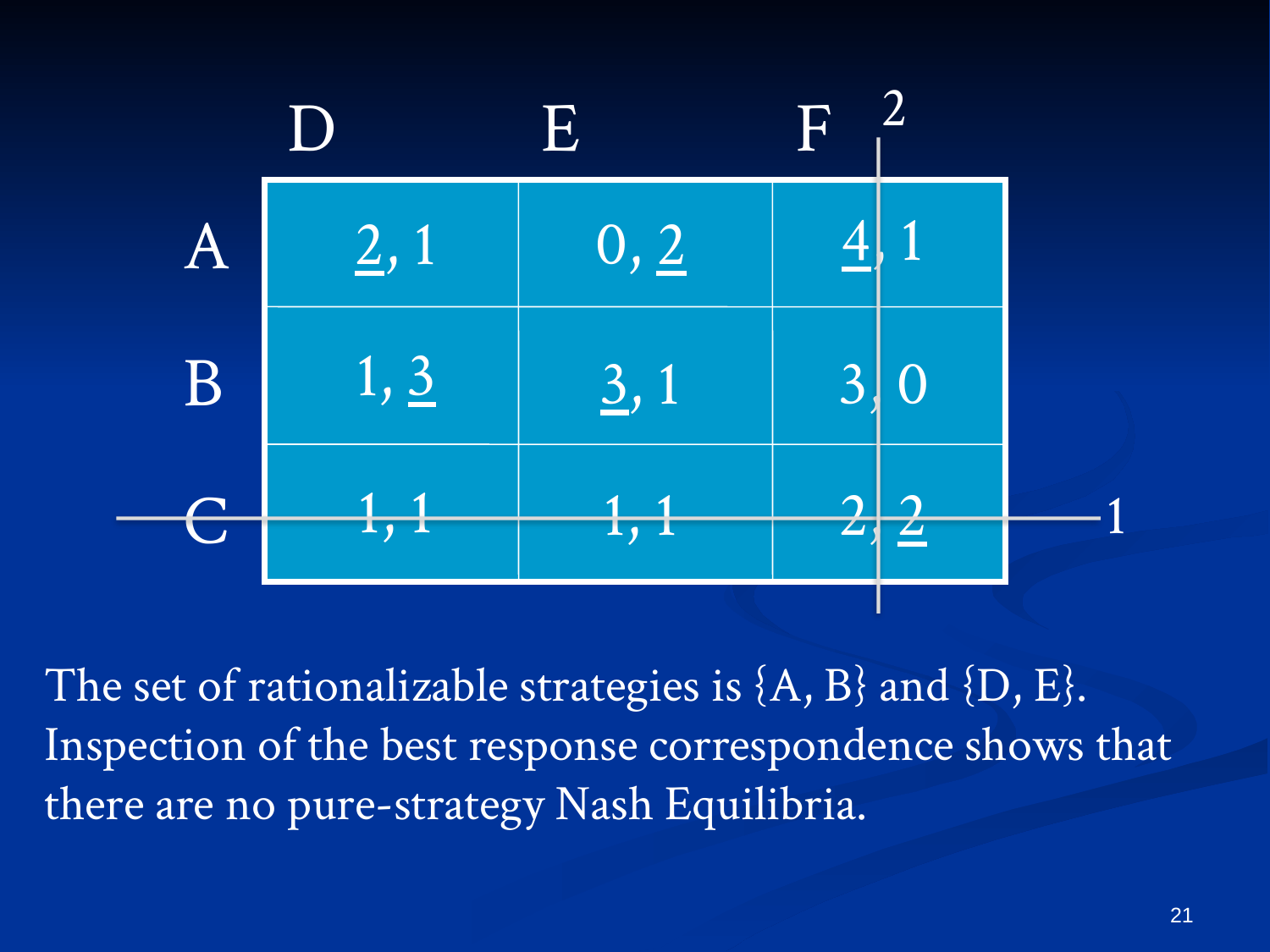

2
D		E		F

4, 1
A

B

C
2, 1
0, 2

1, 3
3, 1
3, 0

1, 1
1, 1
2, 2
1

The set of rationalizable strategies is {A, B} and {D, E}.
Inspection of the best response correspondence shows that there are no pure-strategy Nash Equilibria.
21